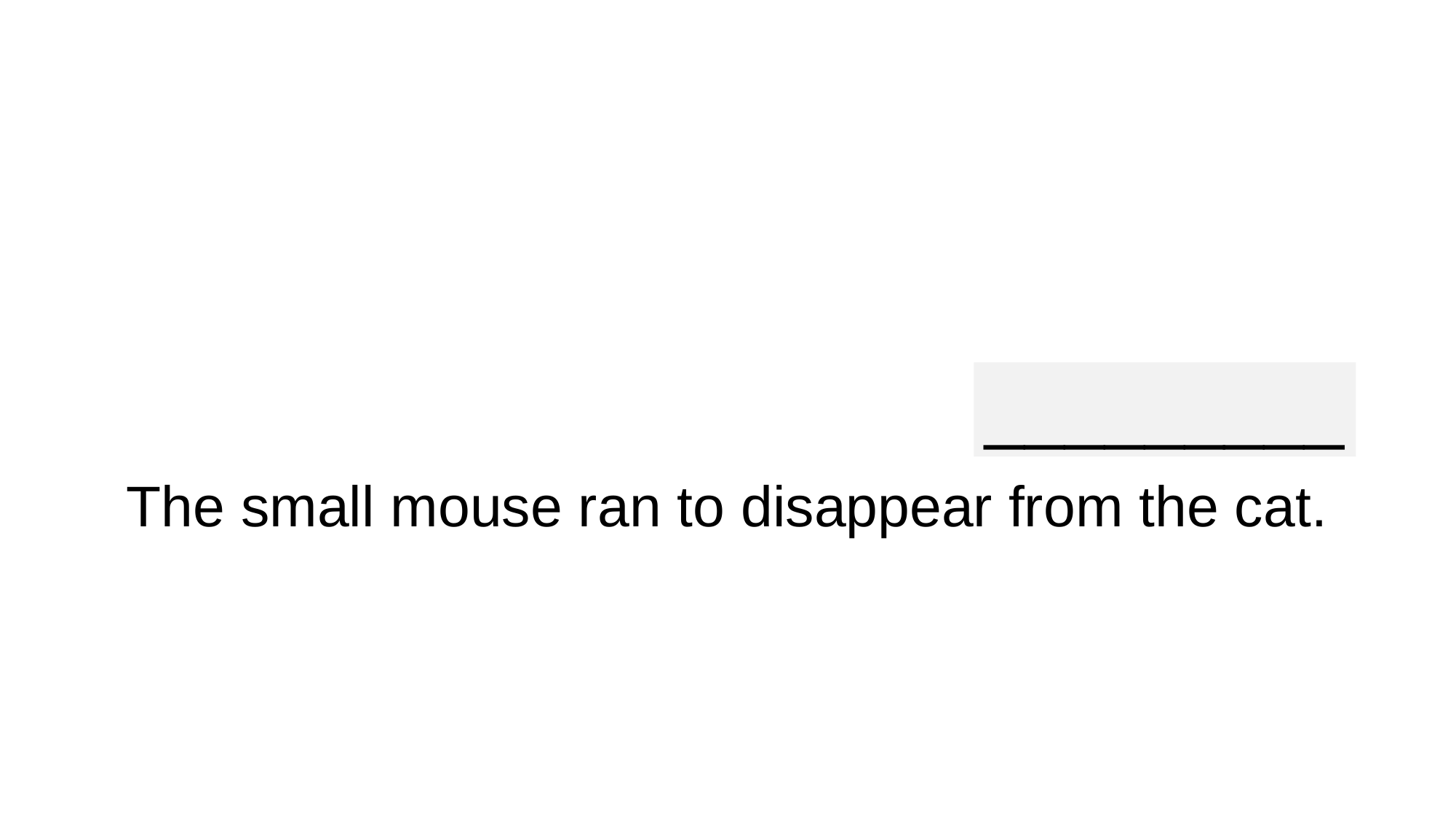

# The small mouse ran to disappear from the cat.
_________